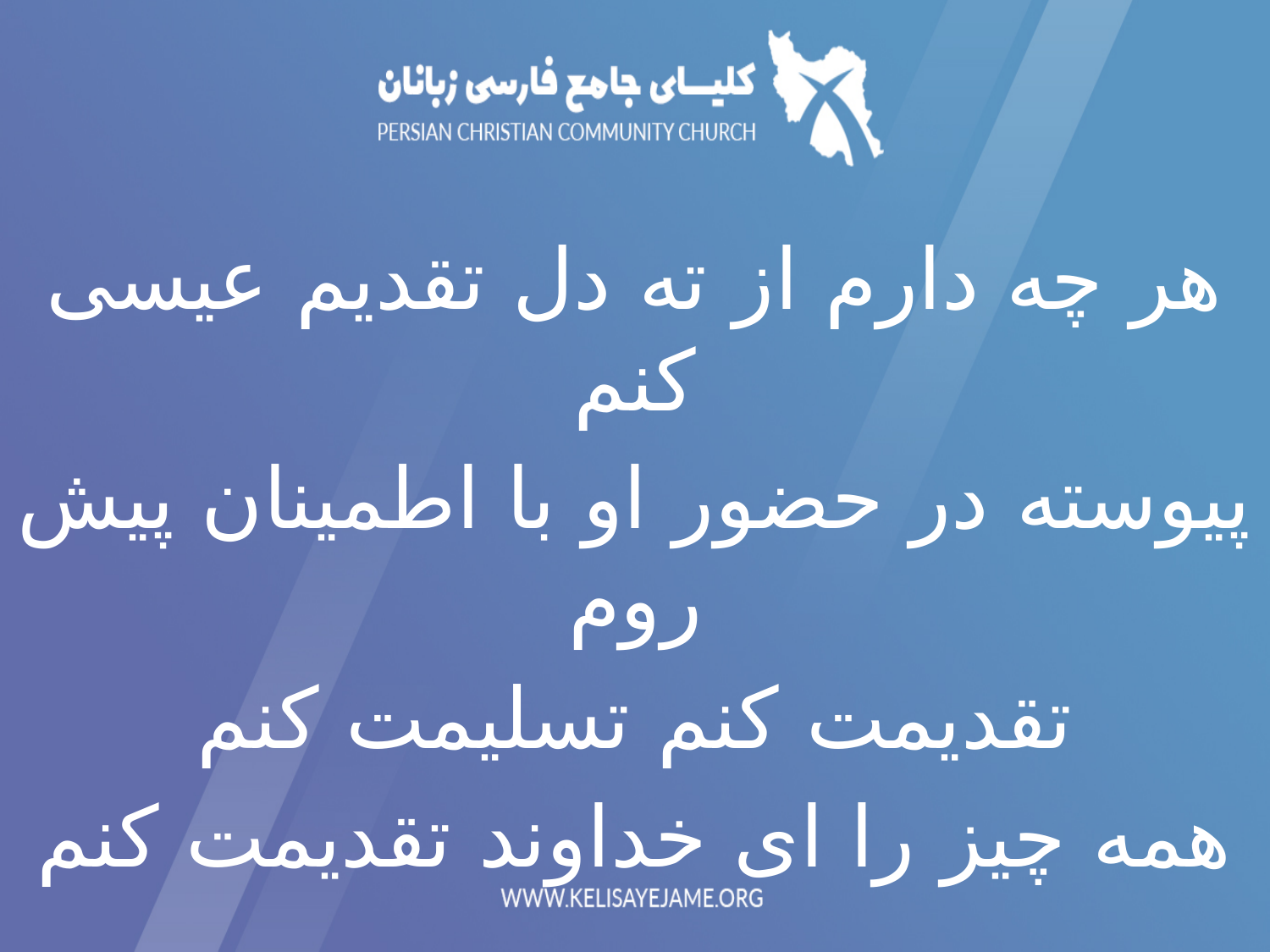

هر چه دارم از ته دل تقديم عیسی کنم
پیوسته در حضور او با اطمینان پیش روم
تقدیمت کنم تسلیمت کنم
همه چیز را ای خداوند تقديمت کنم